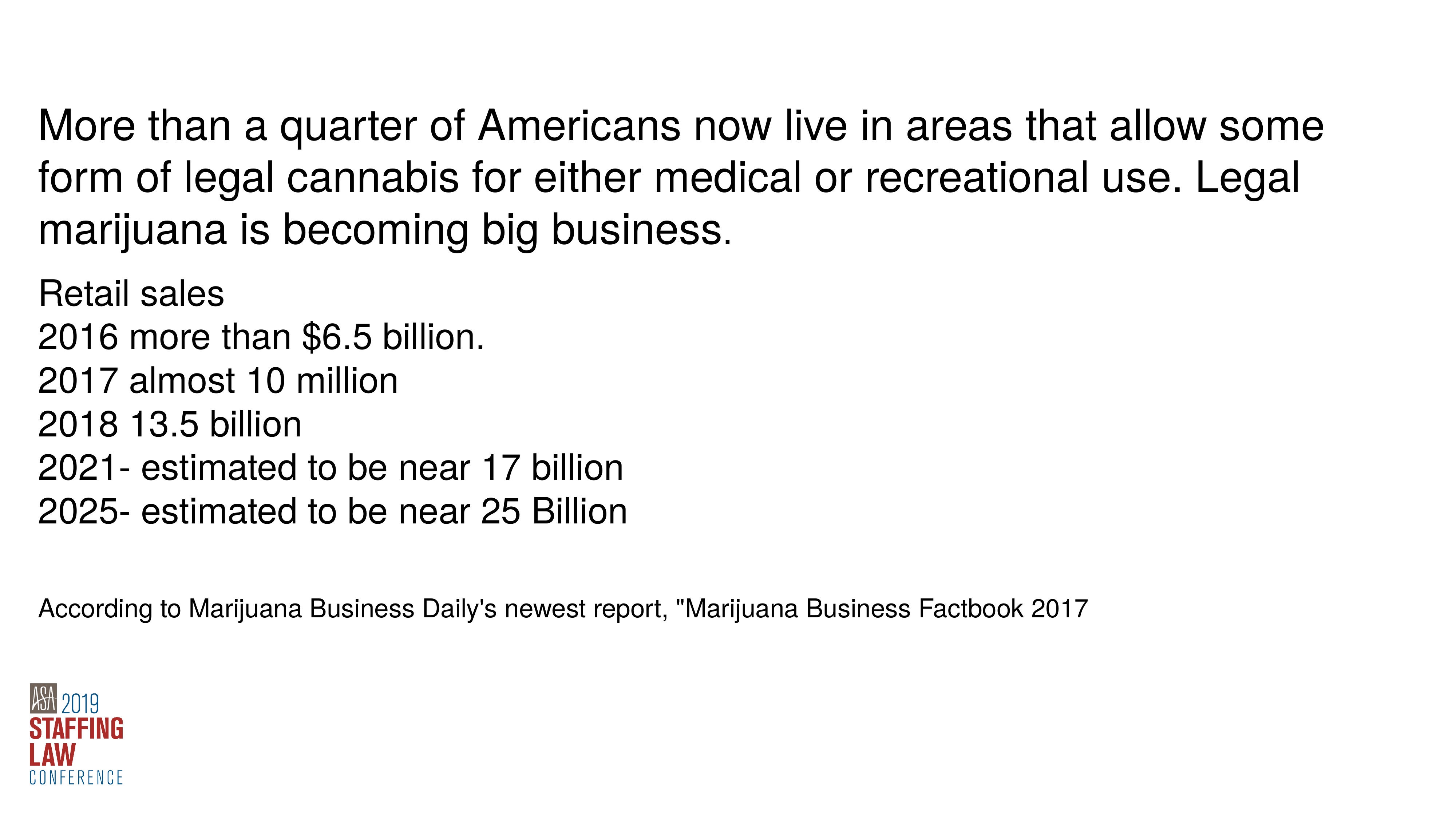

More than a quarter of Americans now live in areas that allow some form of legal cannabis for either medical or recreational use. Legal marijuana is becoming big business.
Retail sales
2016 more than $6.5 billion.
2017 almost 10 million
2018 13.5 billion
2021- estimated to be near 17 billion
2025- estimated to be near 25 Billion
According to Marijuana Business Daily's newest report, "Marijuana Business Factbook 2017